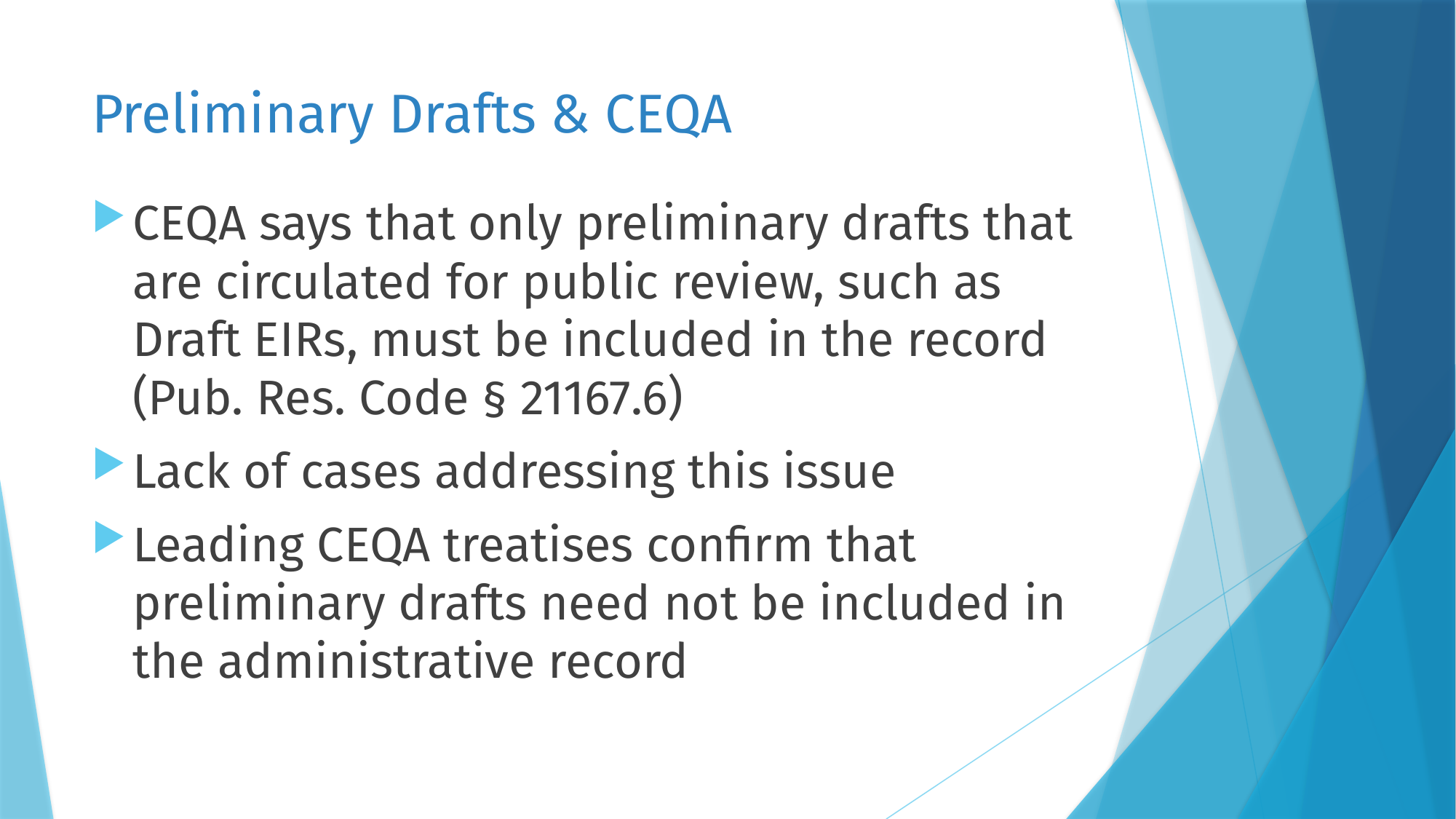

# Preliminary Drafts & CEQA
CEQA says that only preliminary drafts that are circulated for public review, such as Draft EIRs, must be included in the record (Pub. Res. Code § 21167.6)
Lack of cases addressing this issue
Leading CEQA treatises confirm that preliminary drafts need not be included in the administrative record